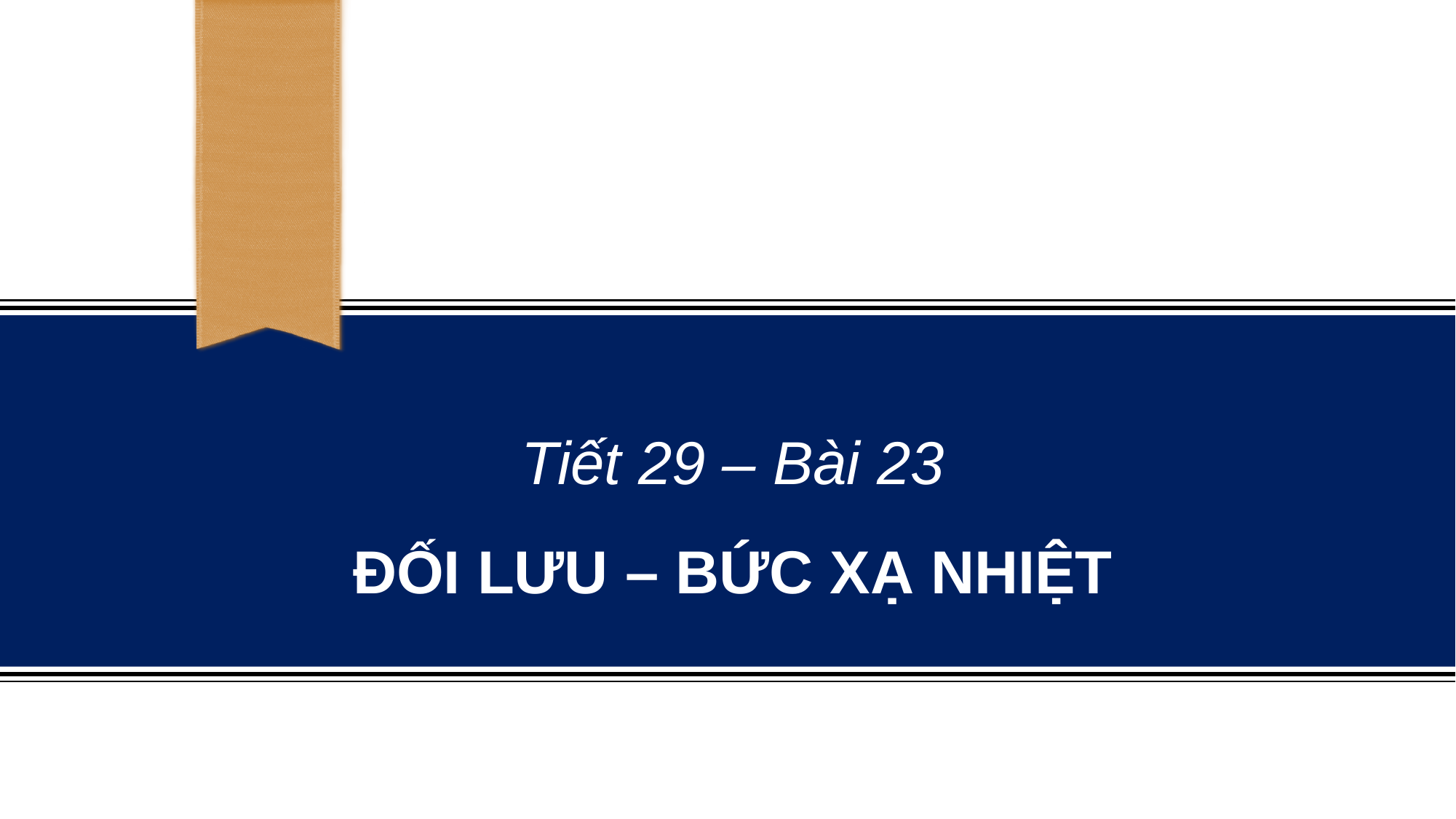

# Tiết 29 – Bài 23 đối lưu – bức xạ nhiệt